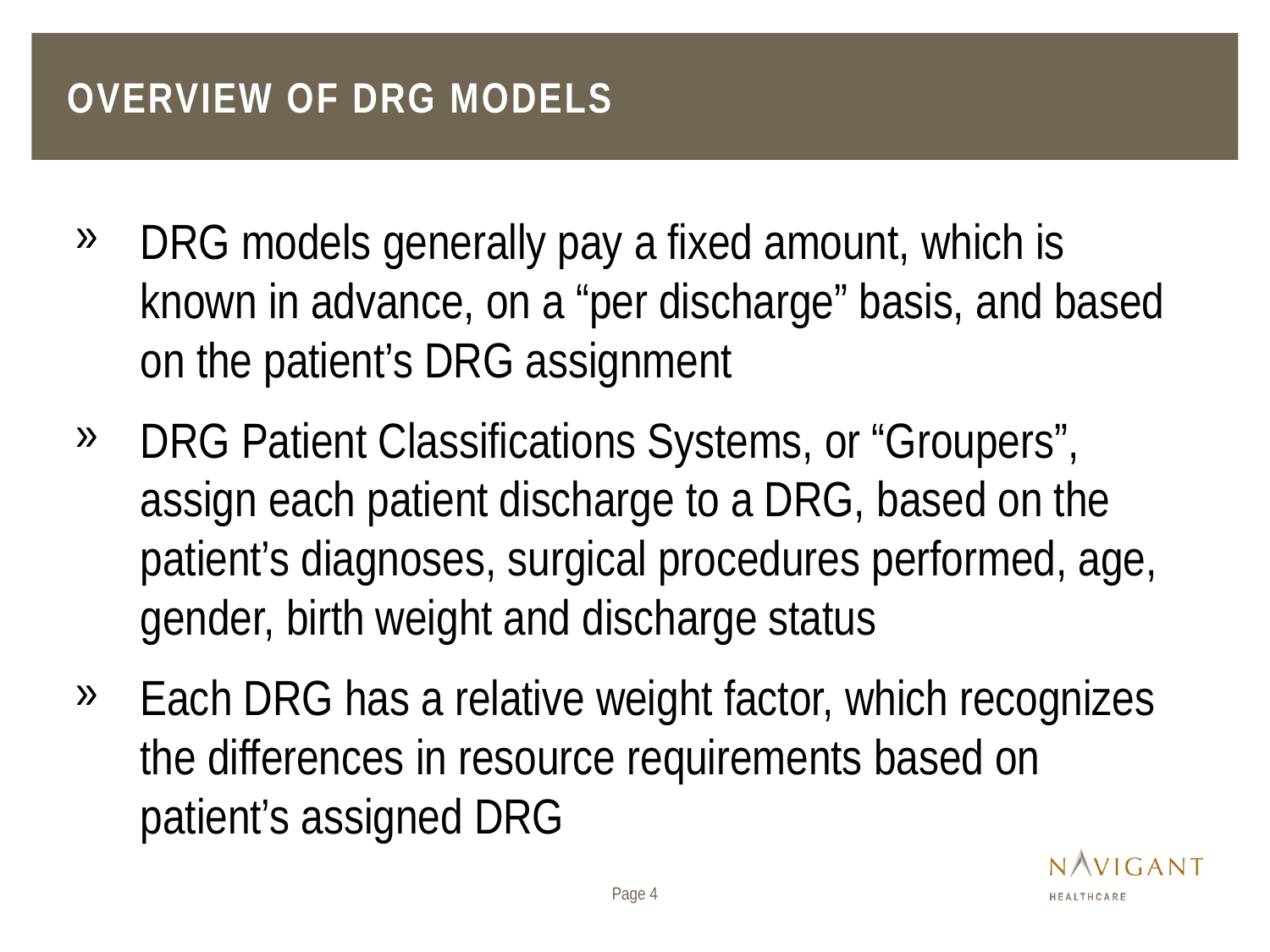

# Overview of DRG Models
DRG models generally pay a fixed amount, which is known in advance, on a “per discharge” basis, and based on the patient’s DRG assignment
DRG Patient Classifications Systems, or “Groupers”, assign each patient discharge to a DRG, based on the patient’s diagnoses, surgical procedures performed, age, gender, birth weight and discharge status
Each DRG has a relative weight factor, which recognizes the differences in resource requirements based on patient’s assigned DRG
Page 4